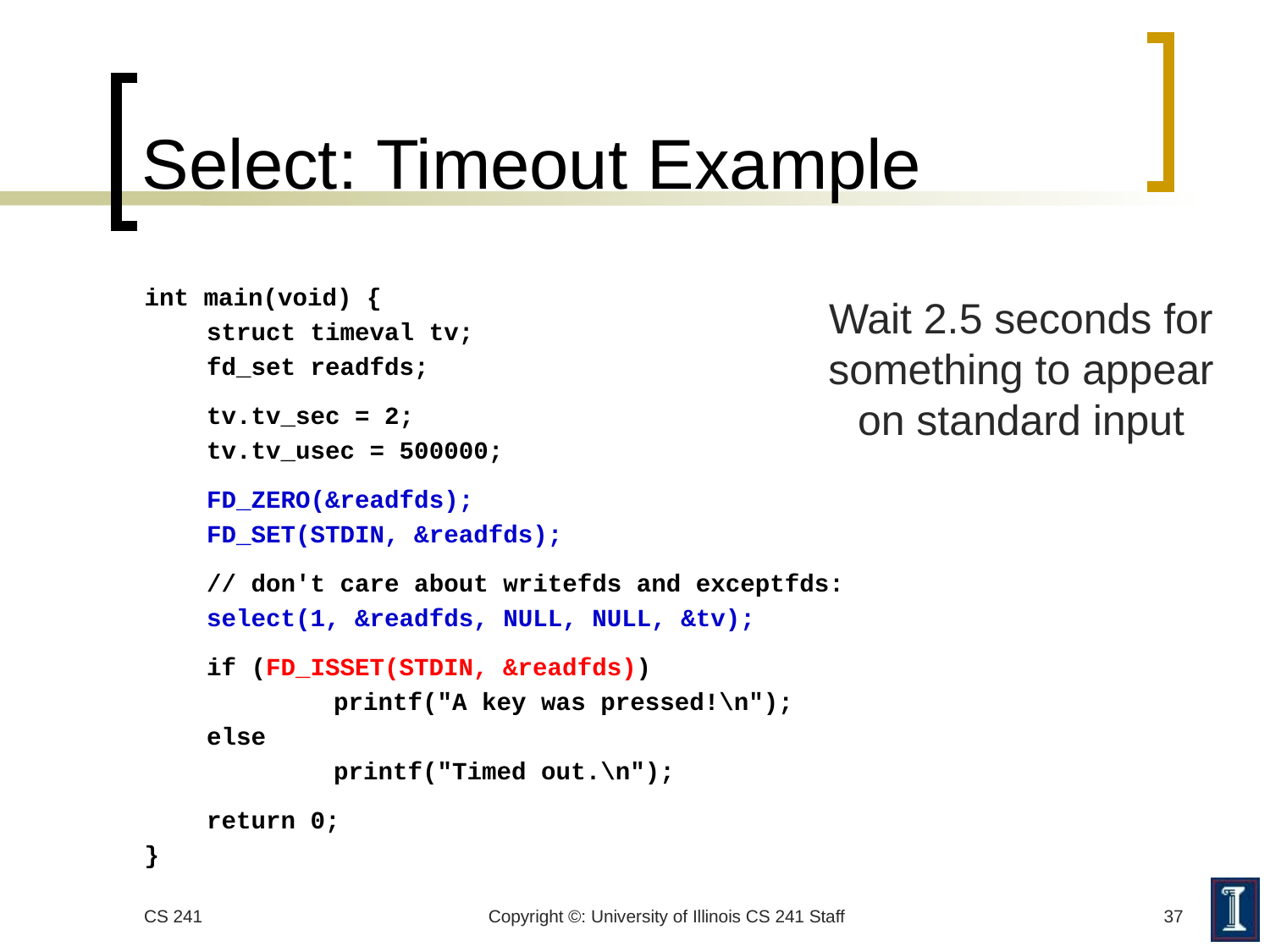

# Select: Timeout Example
int main(void) {
	struct timeval tv;
	fd_set readfds;

	tv.tv_sec = 2;
	tv.tv_usec = 500000;

	FD_ZERO(&readfds);
	FD_SET(STDIN, &readfds);

	// don't care about writefds and exceptfds:
	select(1, &readfds, NULL, NULL, &tv);

	if (FD_ISSET(STDIN, &readfds))
		printf("A key was pressed!\n");
	else
		printf("Timed out.\n");

	return 0;
}

Wait 2.5 seconds for something to appear on standard input
CS 241
Copyright ©: University of Illinois CS 241 Staff
37